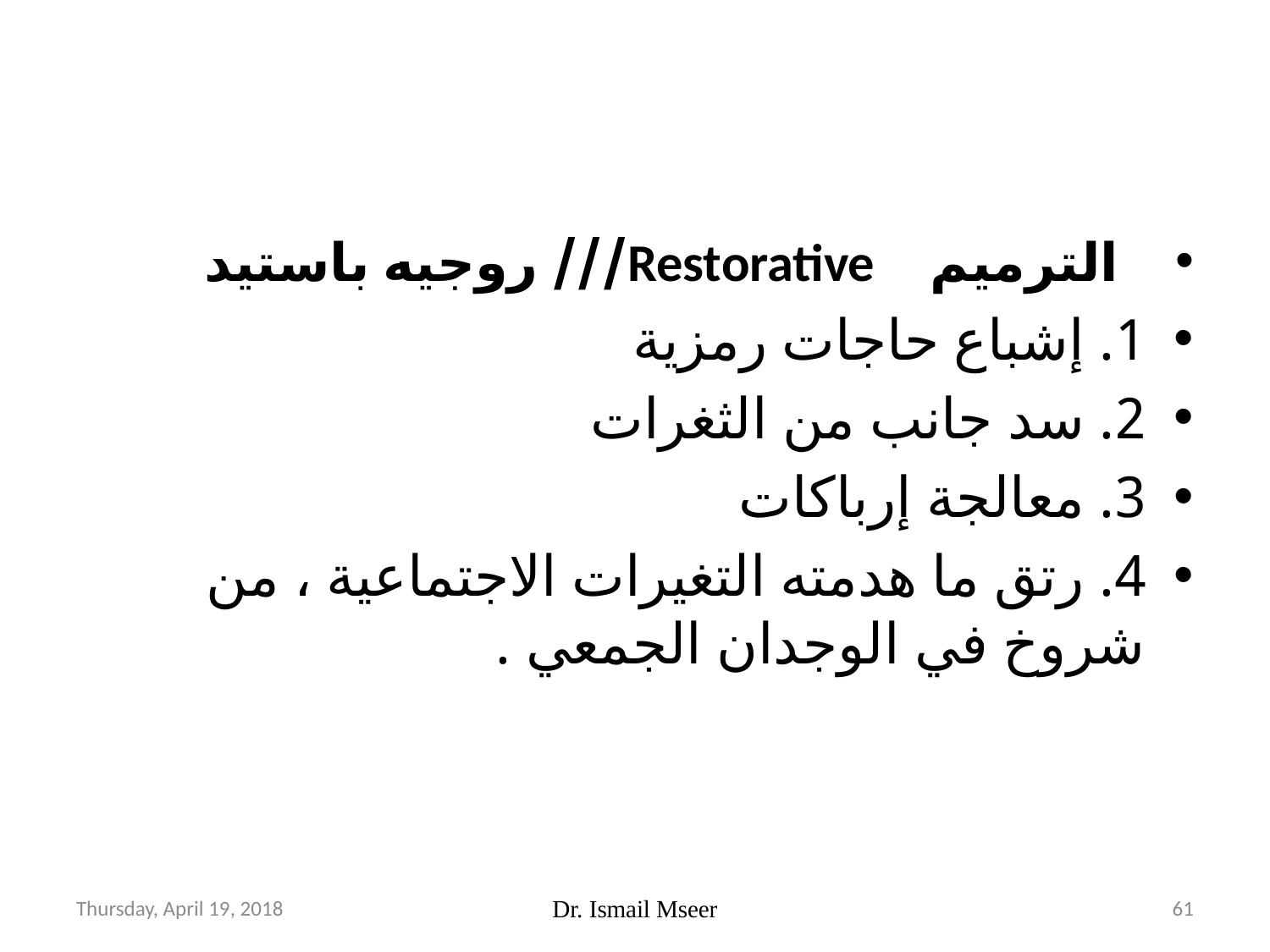

#
  الترميم    Restorative/// روجيه باستيد
1. إشباع حاجات رمزية
2. سد جانب من الثغرات
3. معالجة إرباكات
4. رتق ما هدمته التغيرات الاجتماعية ، من شروخ في الوجدان الجمعي .
Thursday, April 19, 2018
Dr. Ismail Mseer
61